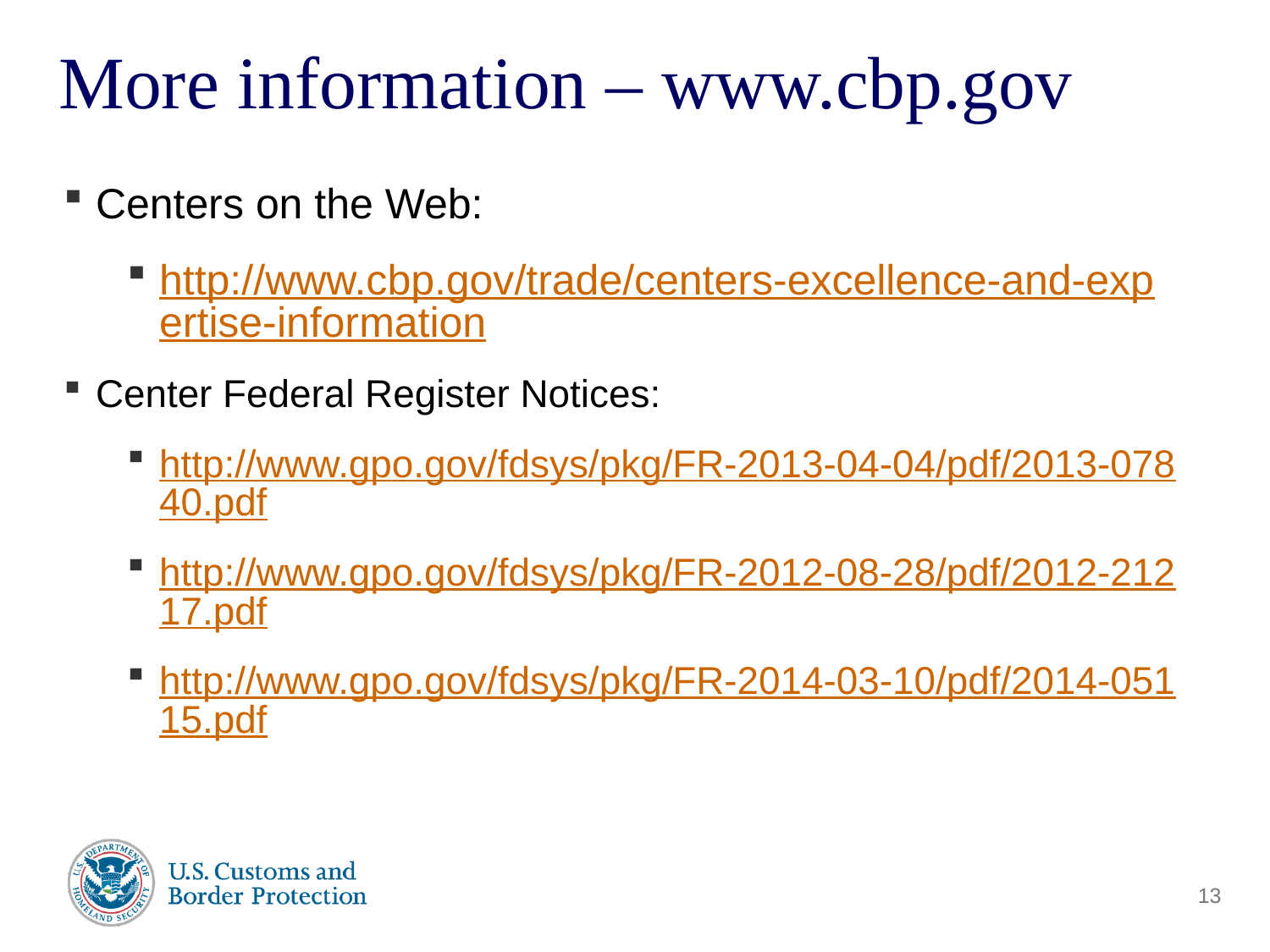

More information – www.cbp.gov
Centers on the Web:
http://www.cbp.gov/trade/centers-excellence-and-expertise-information
Center Federal Register Notices:
http://www.gpo.gov/fdsys/pkg/FR-2013-04-04/pdf/2013-07840.pdf
http://www.gpo.gov/fdsys/pkg/FR-2012-08-28/pdf/2012-21217.pdf
http://www.gpo.gov/fdsys/pkg/FR-2014-03-10/pdf/2014-05115.pdf

13